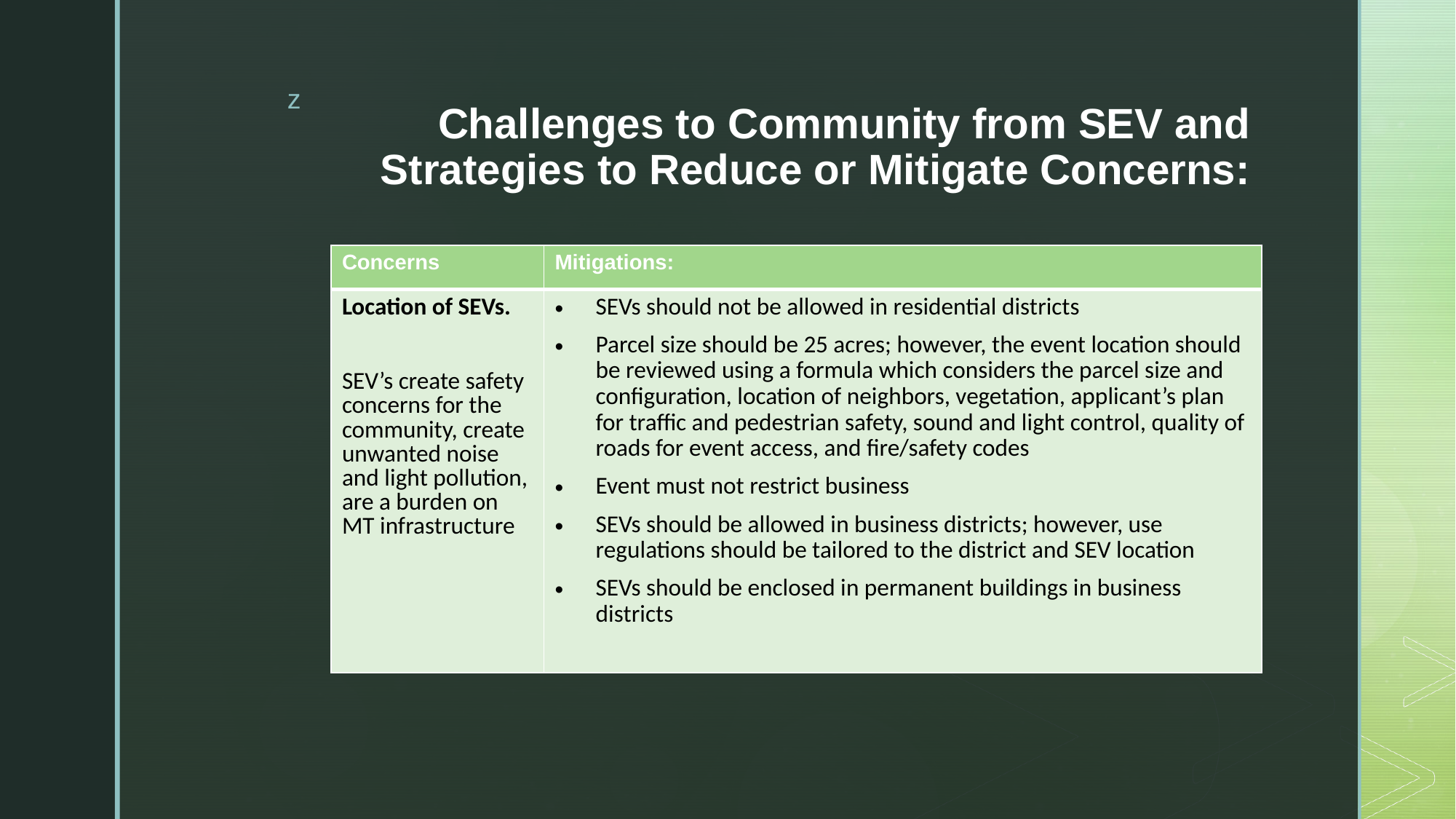

# Challenges to Community from SEV and Strategies to Reduce or Mitigate Concerns:
| Concerns | Mitigations: |
| --- | --- |
| Location of SEVs.   SEV’s create safety concerns for the community, create unwanted noise and light pollution, are a burden on MT infrastructure | SEVs should not be allowed in residential districts Parcel size should be 25 acres; however, the event location should be reviewed using a formula which considers the parcel size and configuration, location of neighbors, vegetation, applicant’s plan for traffic and pedestrian safety, sound and light control, quality of roads for event access, and fire/safety codes Event must not restrict business SEVs should be allowed in business districts; however, use regulations should be tailored to the district and SEV location SEVs should be enclosed in permanent buildings in business districts |